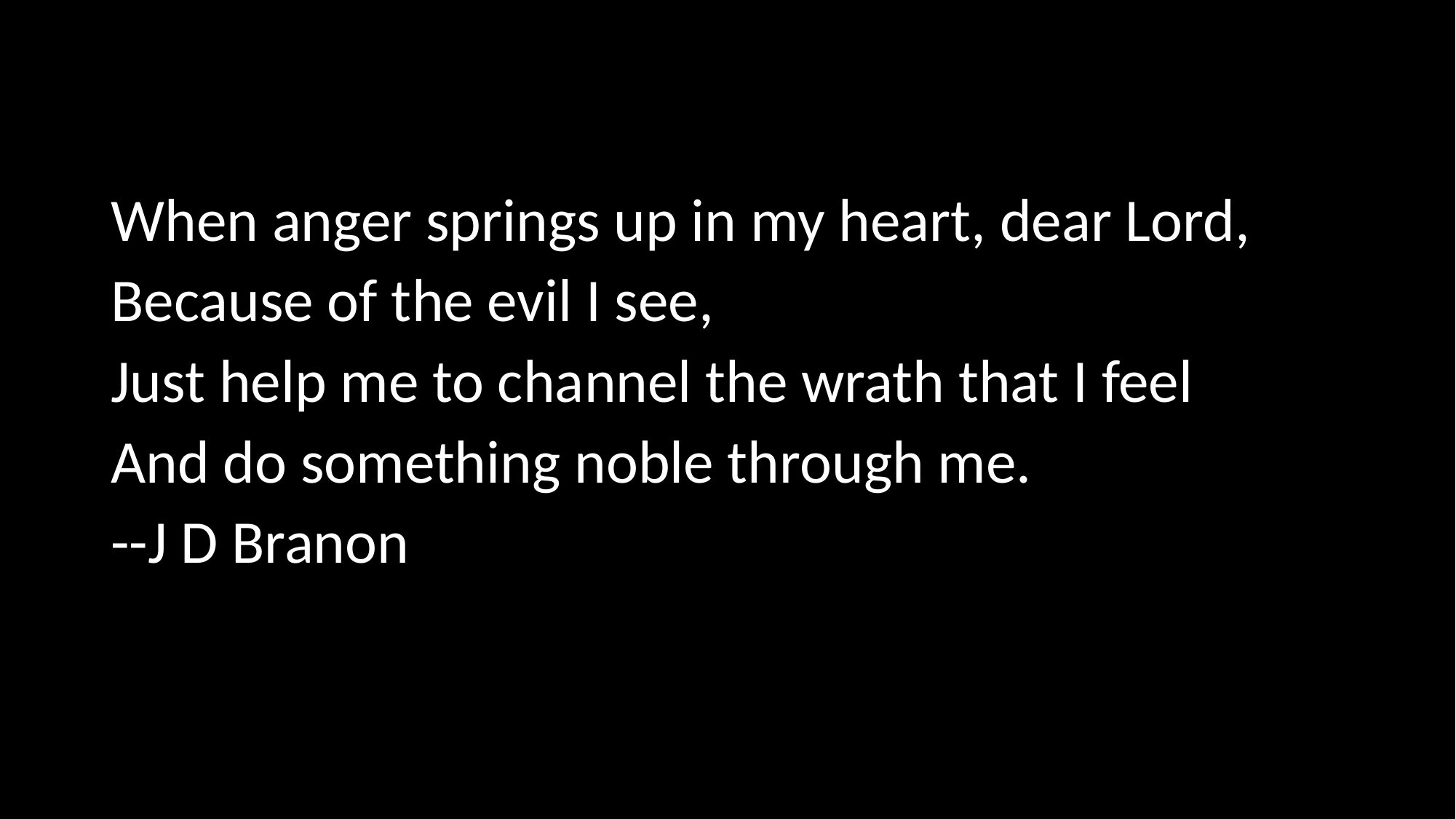

When anger springs up in my heart, dear Lord,
Because of the evil I see,
Just help me to channel the wrath that I feel
And do something noble through me.
--J D Branon